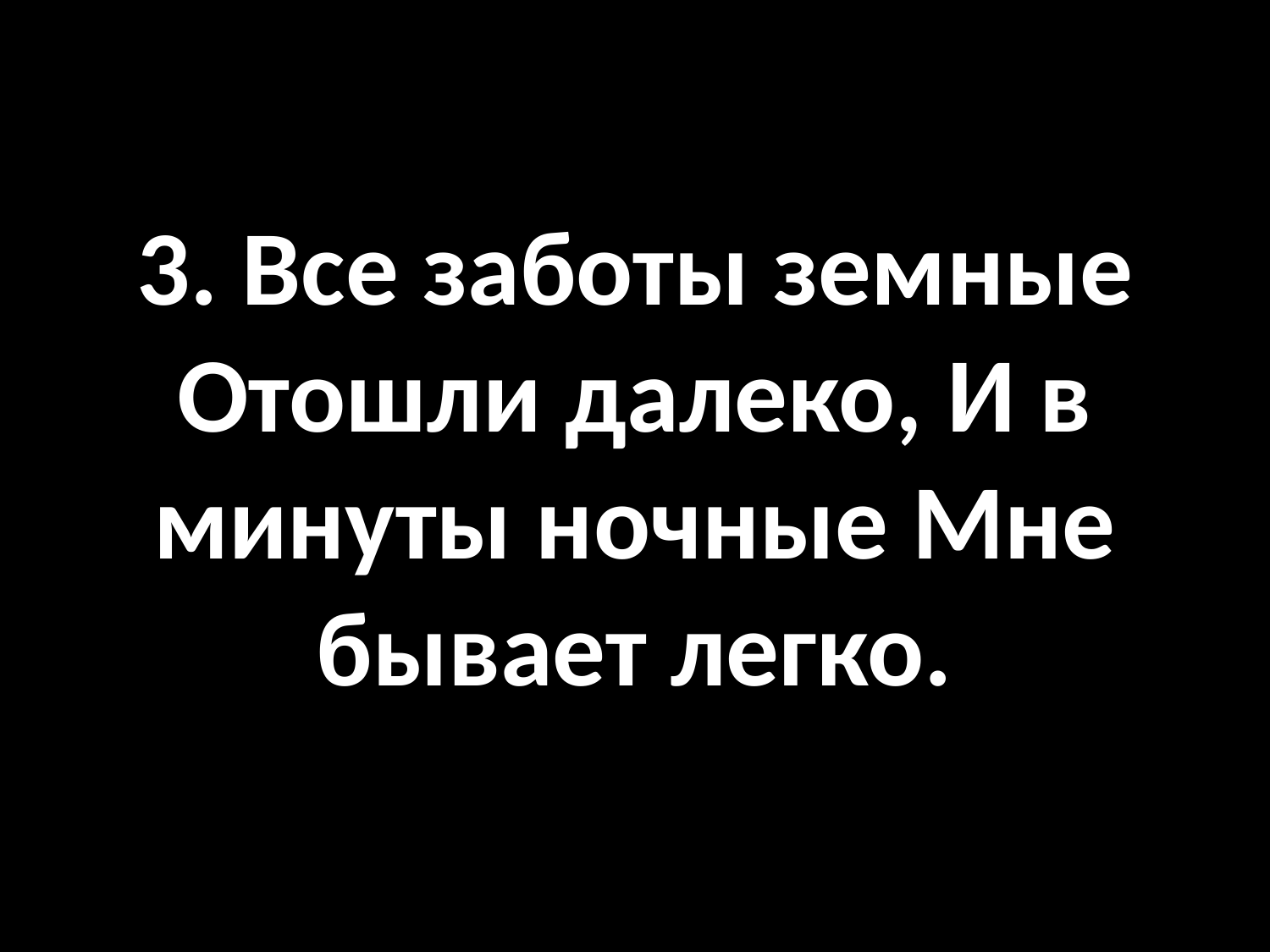

# 3. Все заботы земные Отошли далеко, И в минуты ночные Мне бывает легко.